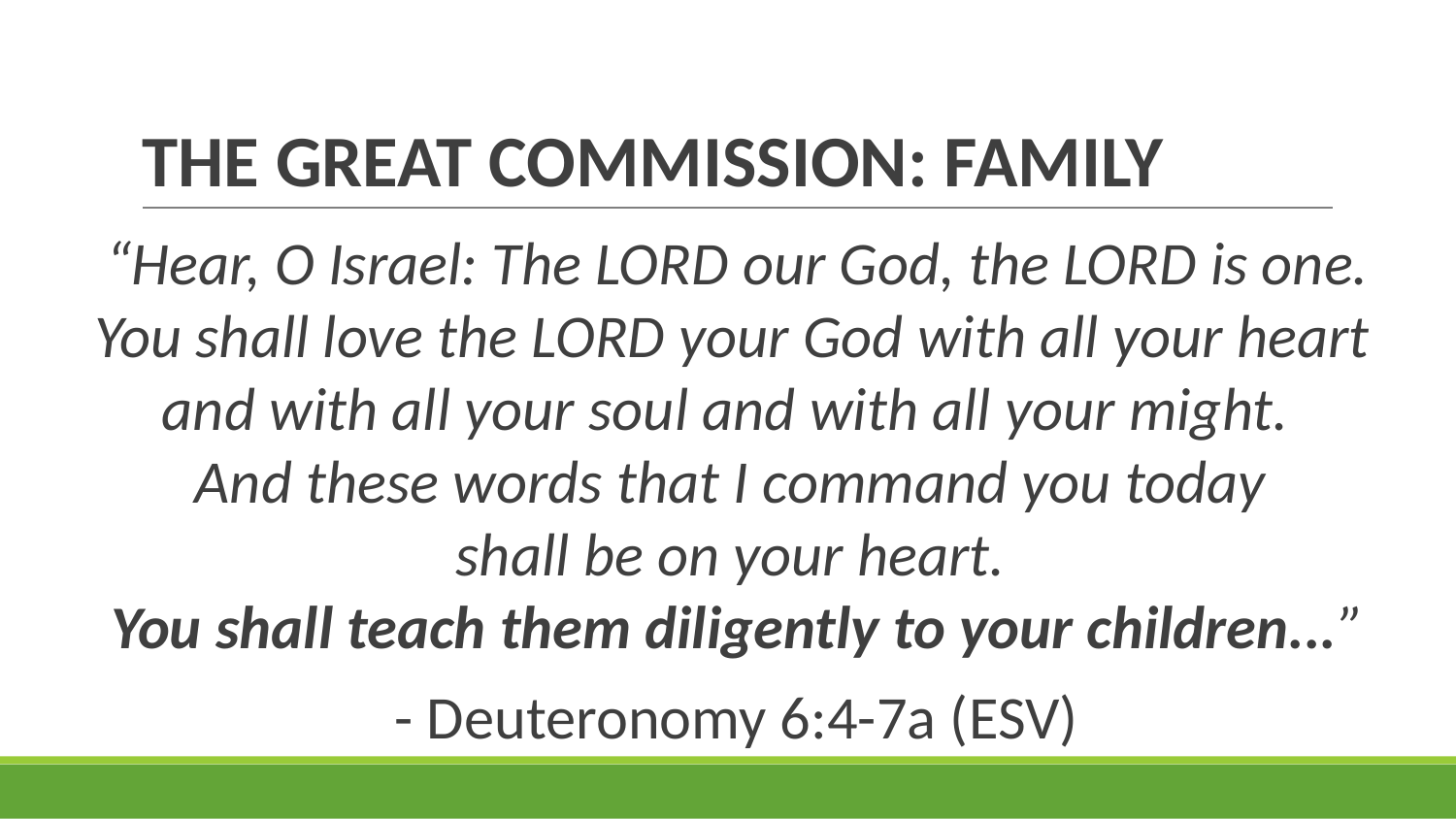

# THE GREAT COMMISSION: FAMILY
“Hear, O Israel: The LORD our God, the LORD is one. You shall love the LORD your God with all your heart and with all your soul and with all your might.
And these words that I command you today
shall be on your heart.
You shall teach them diligently to your children...”
- Deuteronomy 6:4-7a (ESV)